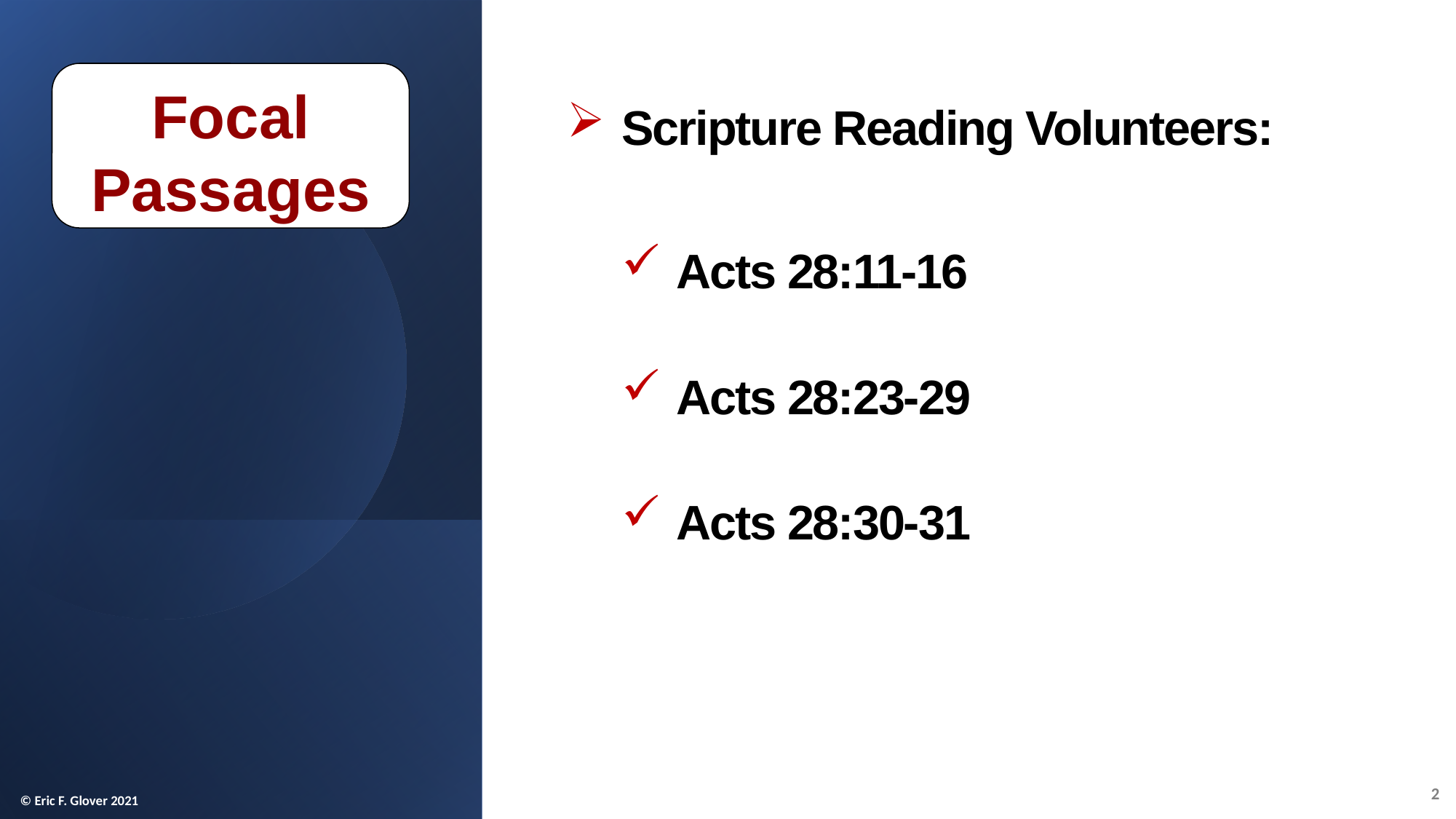

Focal Passages
Scripture Reading Volunteers:
Acts 28:11-16
Acts 28:23-29
Acts 28:30-31

2
© Eric F. Glover 2021